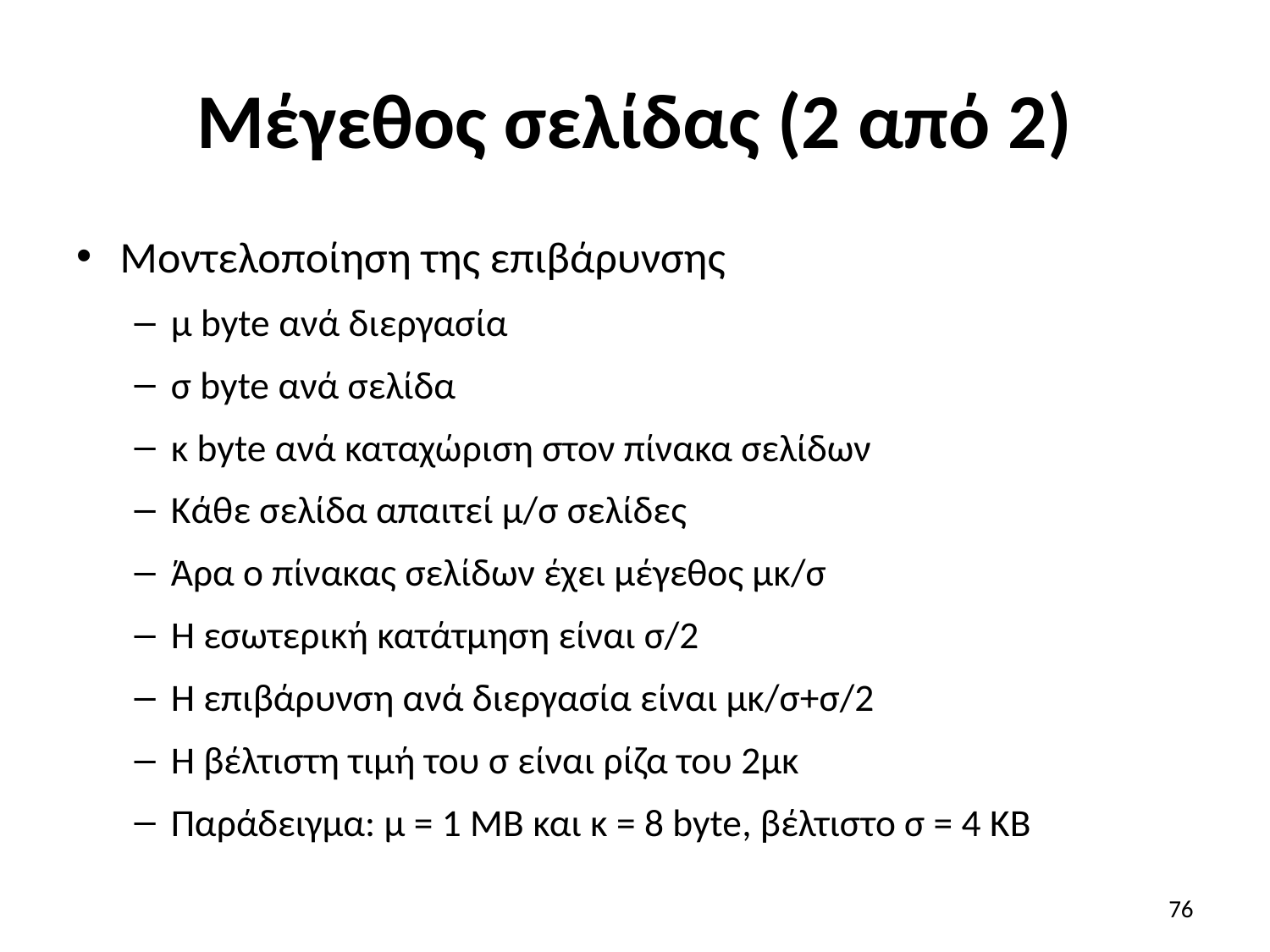

# Μέγεθος σελίδας (2 από 2)
Μοντελοποίηση της επιβάρυνσης
μ byte ανά διεργασία
σ byte ανά σελίδα
κ byte ανά καταχώριση στον πίνακα σελίδων
Κάθε σελίδα απαιτεί μ/σ σελίδες
Άρα ο πίνακας σελίδων έχει μέγεθος μκ/σ
Η εσωτερική κατάτμηση είναι σ/2
Η επιβάρυνση ανά διεργασία είναι μκ/σ+σ/2
Η βέλτιστη τιμή του σ είναι ρίζα του 2μκ
Παράδειγμα: μ = 1 MB και κ = 8 byte, βέλτιστο σ = 4 KB
76